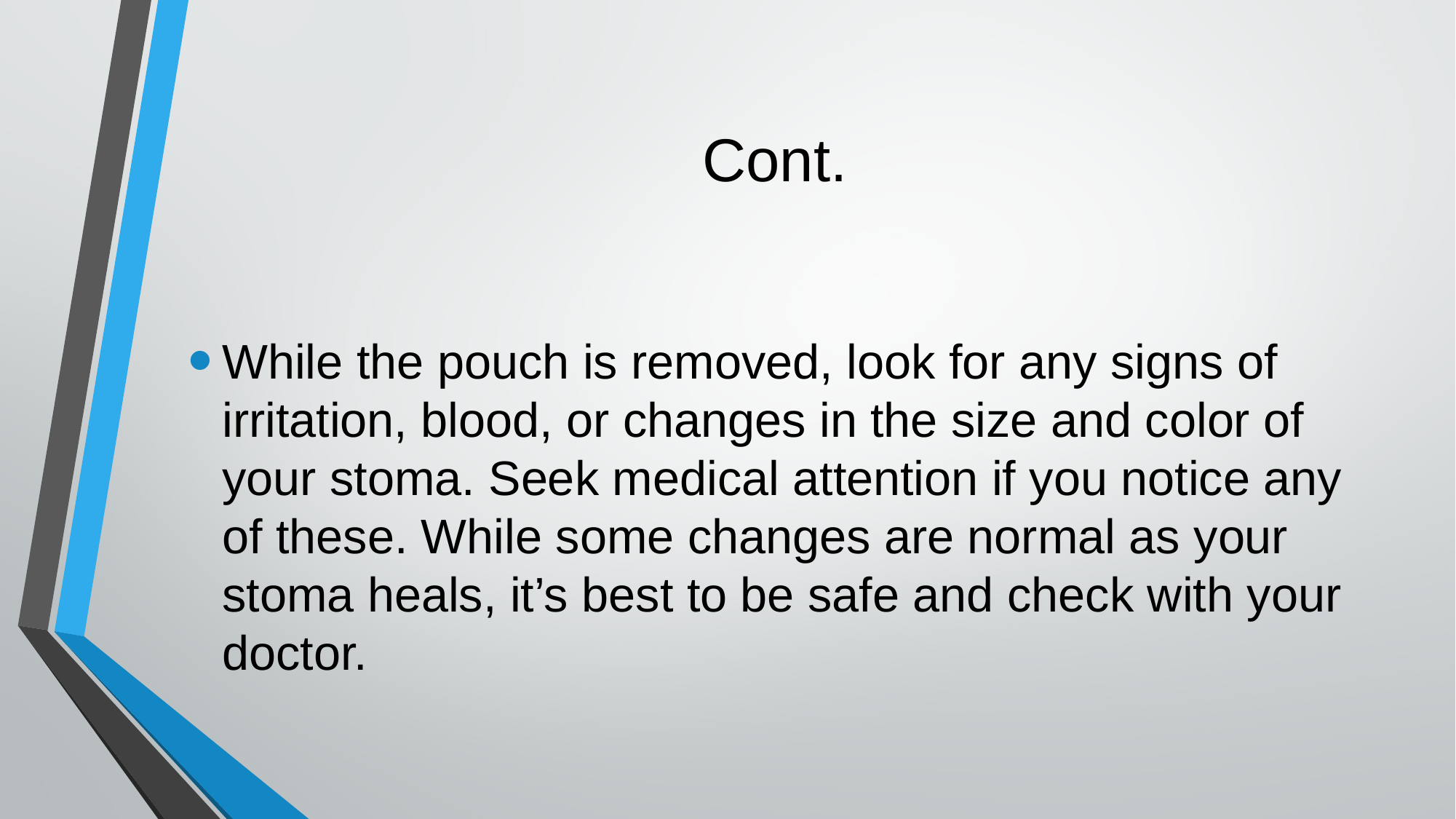

# Cont.
While the pouch is removed, look for any signs of irritation, blood, or changes in the size and color of your stoma. Seek medical attention if you notice any of these. While some changes are normal as your stoma heals, it’s best to be safe and check with your doctor.